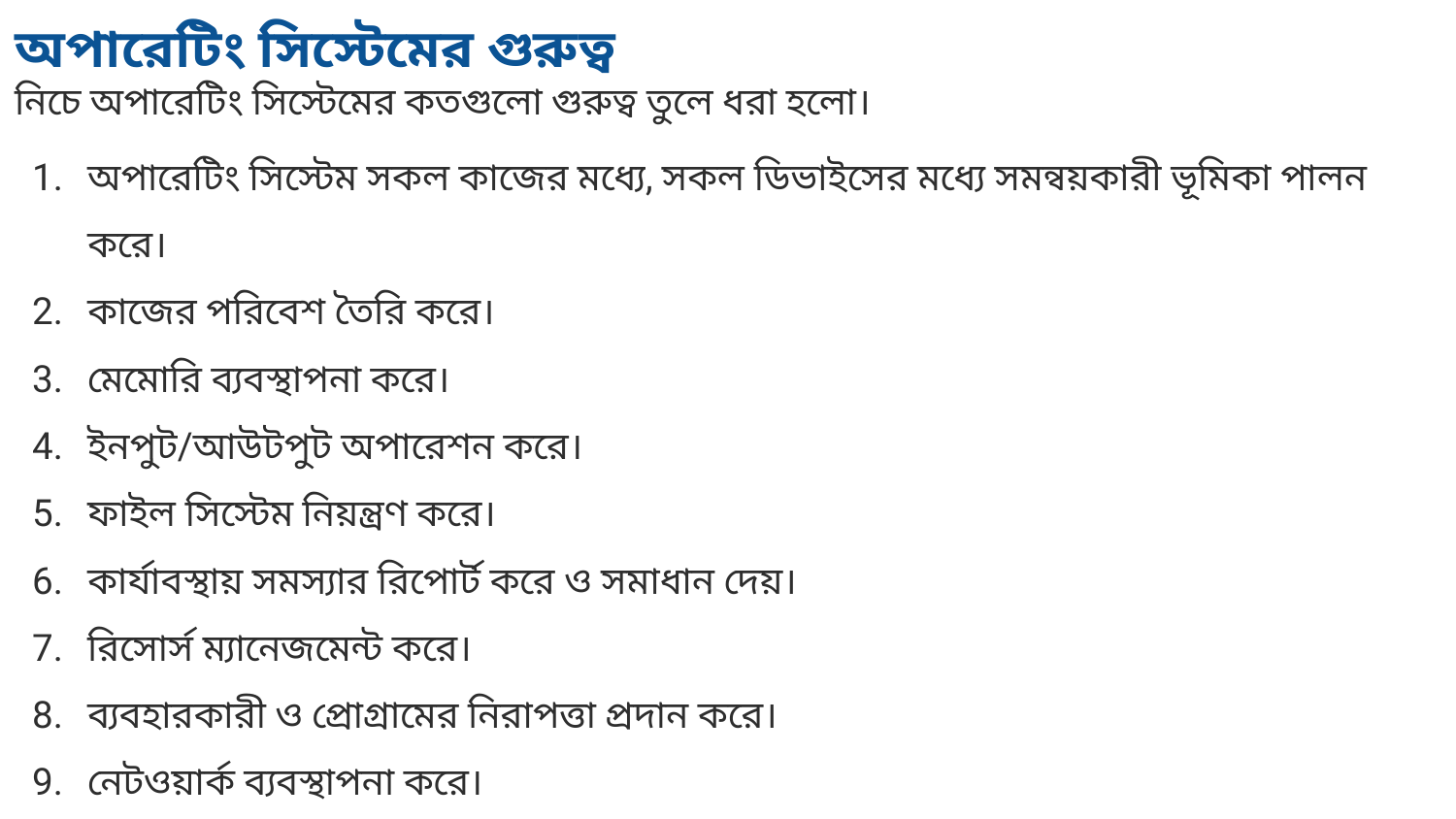

অপারেটিং সিস্টেমের গুরুত্ব
নিচে অপারেটিং সিস্টেমের কতগুলাে গুরুত্ব তুলে ধরা হলাে।
অপারেটিং সিস্টেম সকল কাজের মধ্যে, সকল ডিভাইসের মধ্যে সমন্বয়কারী ভূমিকা পালন করে।
কাজের পরিবেশ তৈরি করে।
মেমােরি ব্যবস্থাপনা করে।
ইনপুট/আউটপুট অপারেশন করে।
ফাইল সিস্টেম নিয়ন্ত্রণ করে।
কার্যাবস্থায় সমস্যার রিপাের্ট করে ও সমাধান দেয়।
রিসাের্স ম্যানেজমেন্ট করে।
ব্যবহারকারী ও প্রােগ্রামের নিরাপত্তা প্রদান করে।
নেটওয়ার্ক ব্যবস্থাপনা করে।